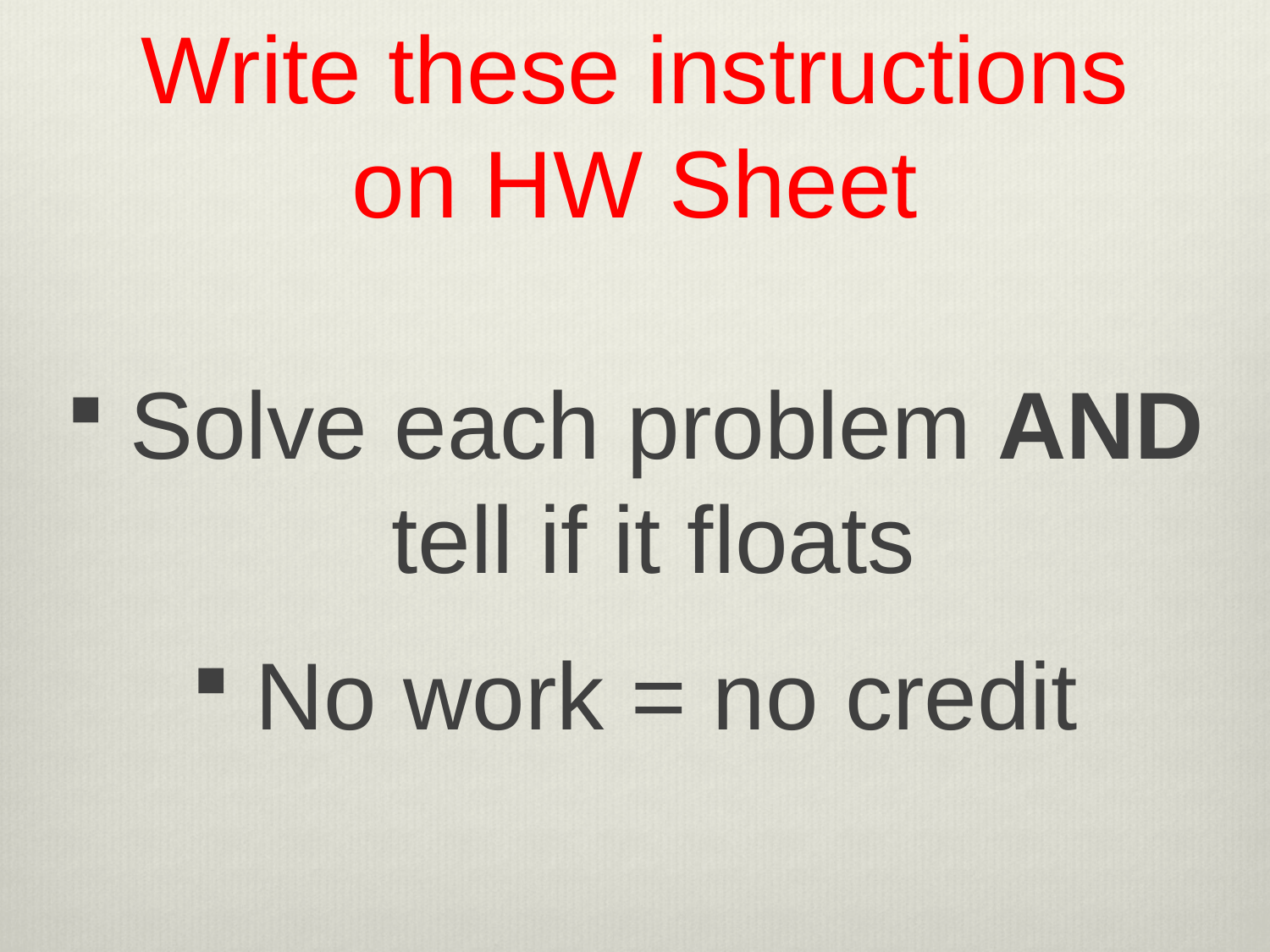

# Write these instructions on HW Sheet

Solve each problem AND tell if it floats
No work = no credit